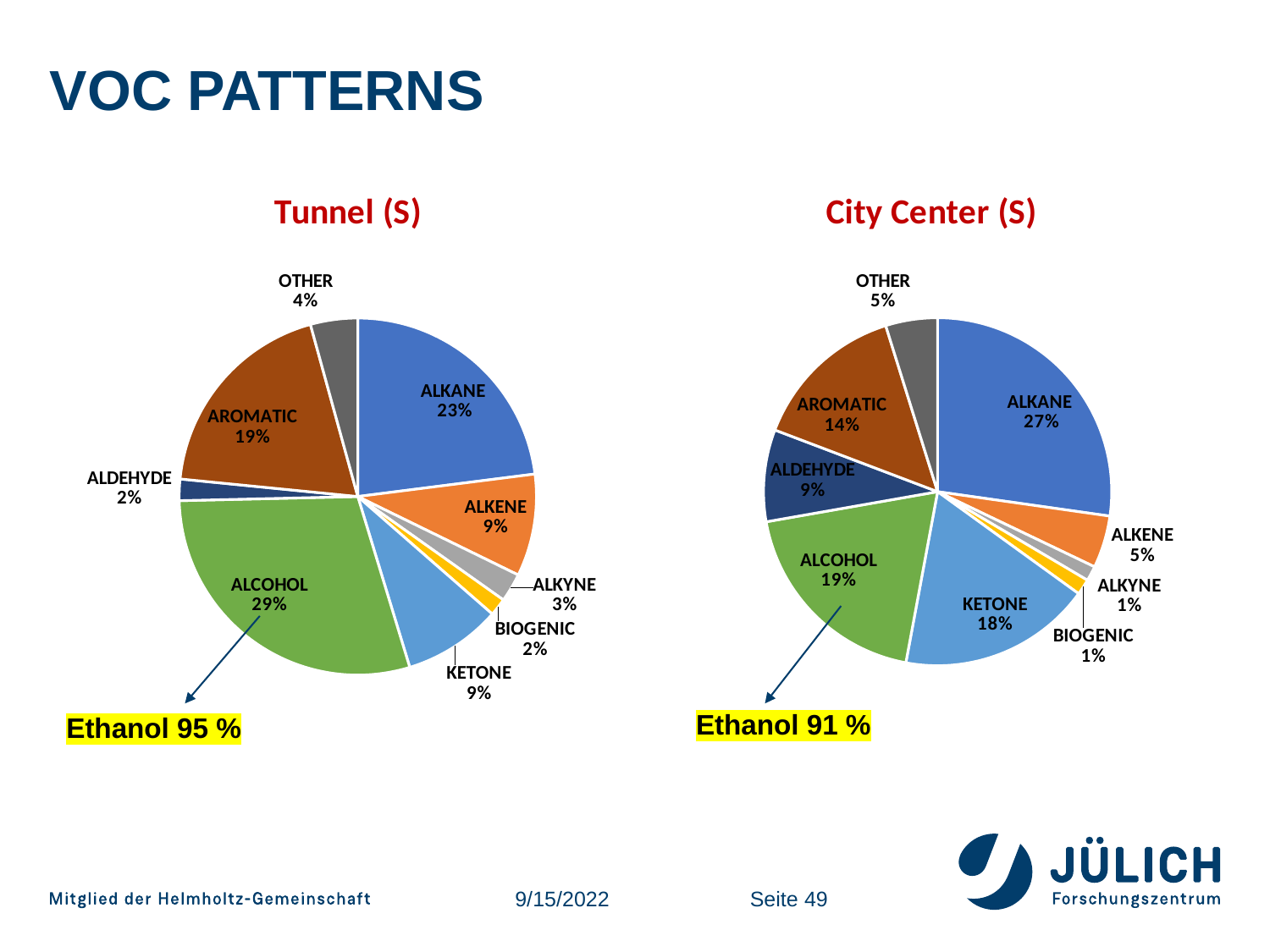

# VOC patterns

### Chart: City Center (S)

| Category |  |
|---|---|
| ALKANE  | 25.061803064455578 |
| ALKENE | 4.474149339619166 |
| ALKYNE | 1.2802319396416666 |
| BIOGENIC | 1.350285393179166 |
| KETONE | 16.5155997401625 |
| ALCOHOL | 17.758202245236667 |
| ALDEHYDE | 7.861315786614166 |
| AROMATIC | 13.250341365076995 |
| OTHER | 4.43482701195875 |

### Chart: Tunnel (S)

| Category |  |
|---|---|
| ALKANE  | 186.2744623383093 |
| ALKENE | 75.00587555920002 |
| ALKYNE | 20.9591303575 |
| BIOGENIC | 12.985275559999998 |
| KETONE | 71.828577597125 |
| ALCOHOL | 237.68914611361245 |
| ALDEHYDE | 15.729047346274998 |
| AROMATIC | 155.20525514918504 |
| OTHER | 34.6684915880125 |
Ethanol 91 %
Ethanol 95 %
9/15/2022
Seite 49